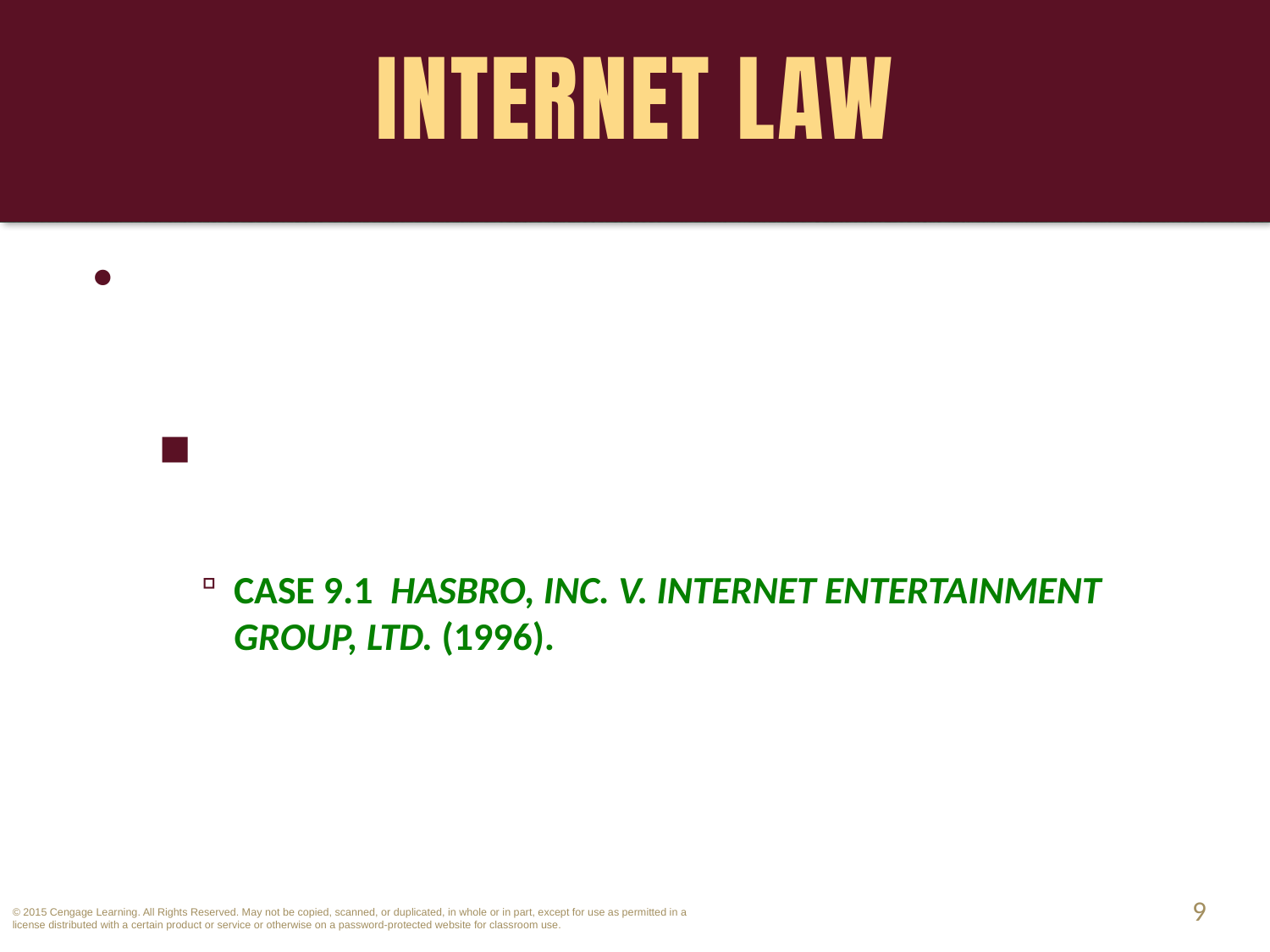

# Internet Law
Trademark Dilution in the Online World.
Does not require proof consumers would be confused.
CASE 9.1  Hasbro, Inc. v. Internet Entertainment Group, Ltd. (1996).

9